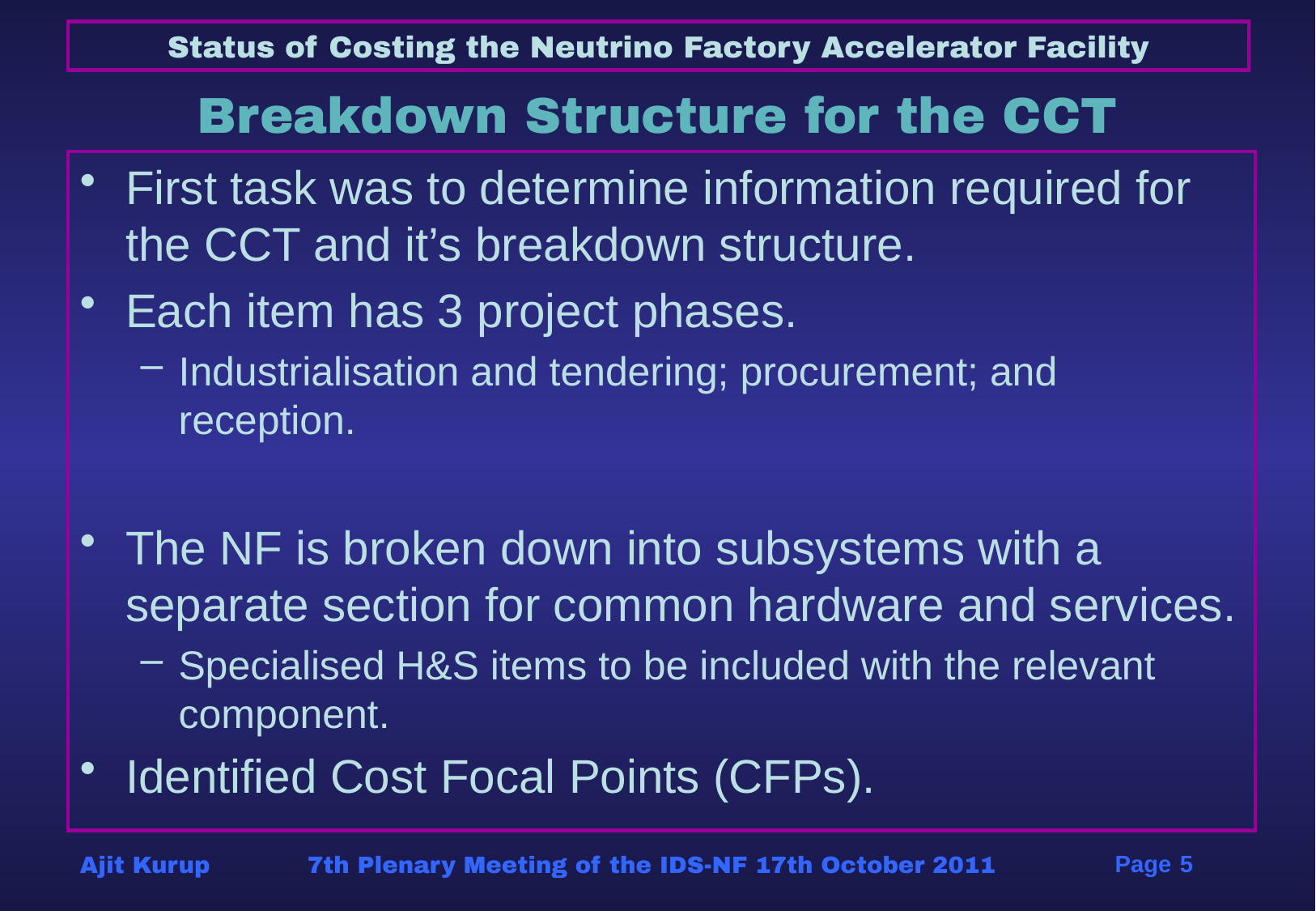

# Breakdown Structure for the CCT
First task was to determine information required for the CCT and it’s breakdown structure.
Each item has 3 project phases.
Industrialisation and tendering; procurement; and reception.

The NF is broken down into subsystems with a separate section for common hardware and services.
Specialised H&S items to be included with the relevant component.
Identified Cost Focal Points (CFPs).